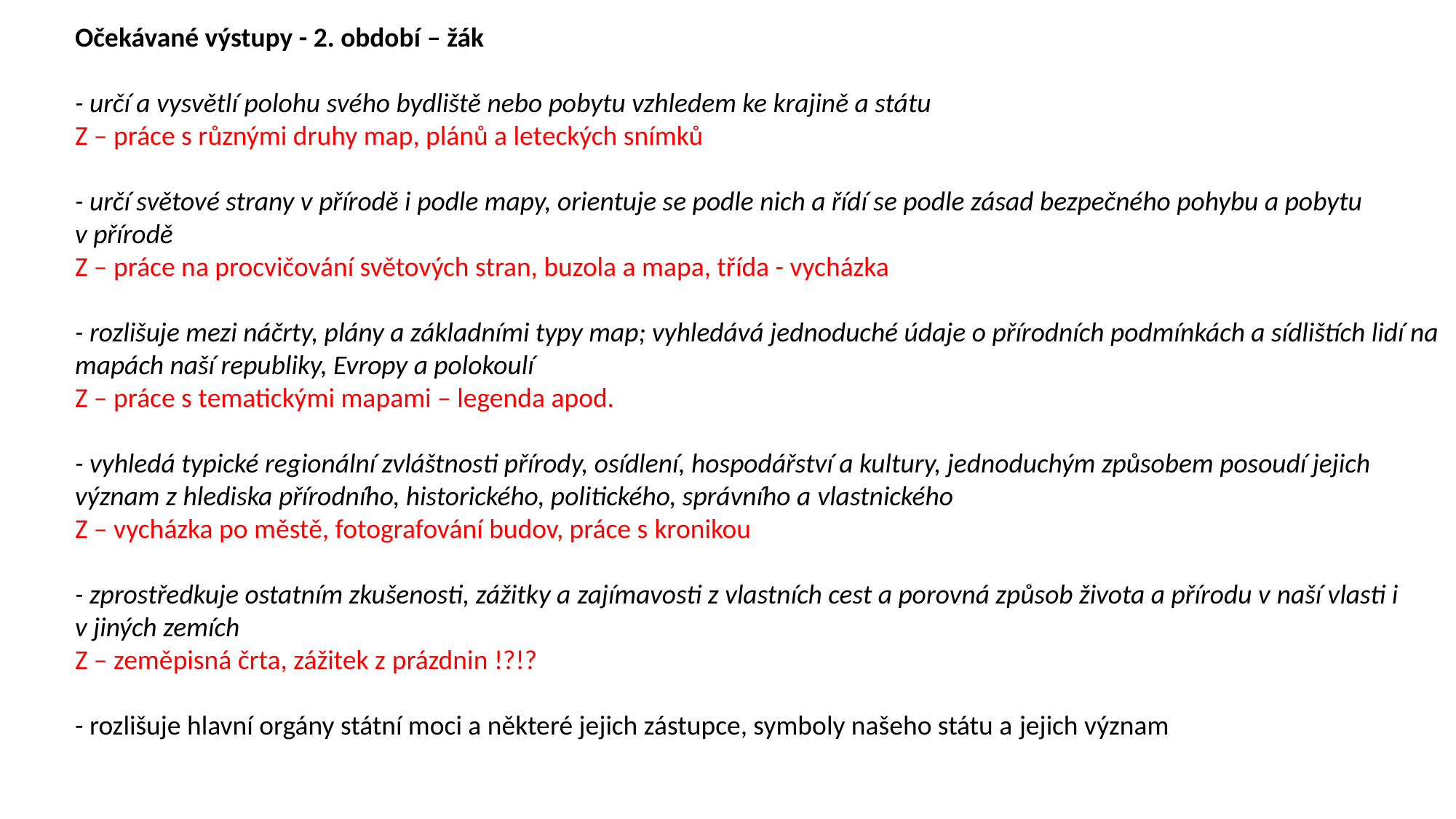

Očekávané výstupy - 2. období – žák

- určí a vysvětlí polohu svého bydliště nebo pobytu vzhledem ke krajině a státu
Z – práce s různými druhy map, plánů a leteckých snímků

- určí světové strany v přírodě i podle mapy, orientuje se podle nich a řídí se podle zásad bezpečného pohybu a pobytu v přírodě
Z – práce na procvičování světových stran, buzola a mapa, třída - vycházka

- rozlišuje mezi náčrty, plány a základními typy map; vyhledává jednoduché údaje o přírodních podmínkách a sídlištích lidí na mapách naší republiky, Evropy a polokoulí
Z – práce s tematickými mapami – legenda apod.

- vyhledá typické regionální zvláštnosti přírody, osídlení, hospodářství a kultury, jednoduchým způsobem posoudí jejich význam z hlediska přírodního, historického, politického, správního a vlastnického
Z – vycházka po městě, fotografování budov, práce s kronikou

- zprostředkuje ostatním zkušenosti, zážitky a zajímavosti z vlastních cest a porovná způsob života a přírodu v naší vlasti i v jiných zemích
Z – zeměpisná črta, zážitek z prázdnin !?!?

- rozlišuje hlavní orgány státní moci a některé jejich zástupce, symboly našeho státu a jejich význam